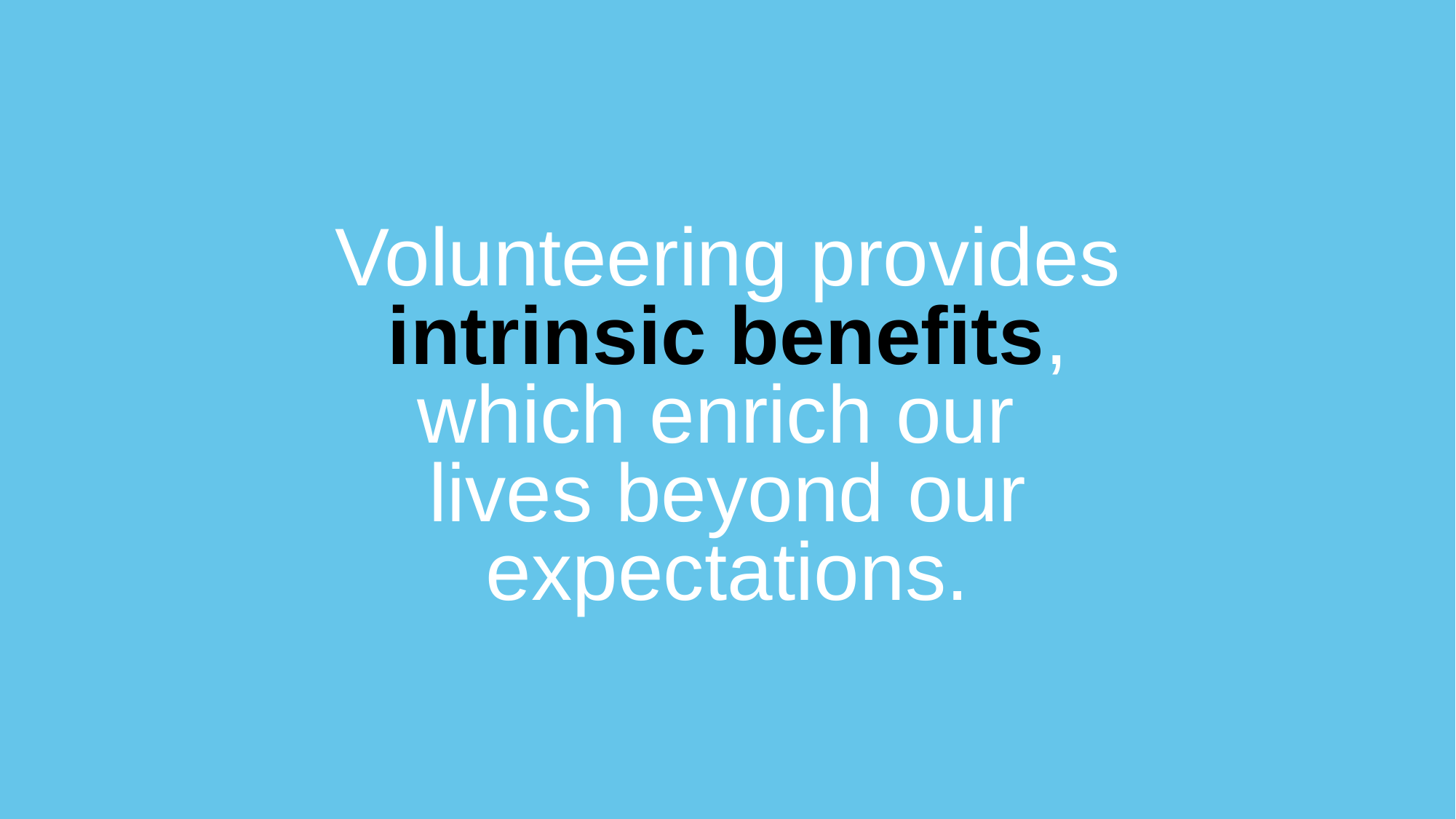

Volunteering provides intrinsic benefits, which enrich our
lives beyond our expectations.